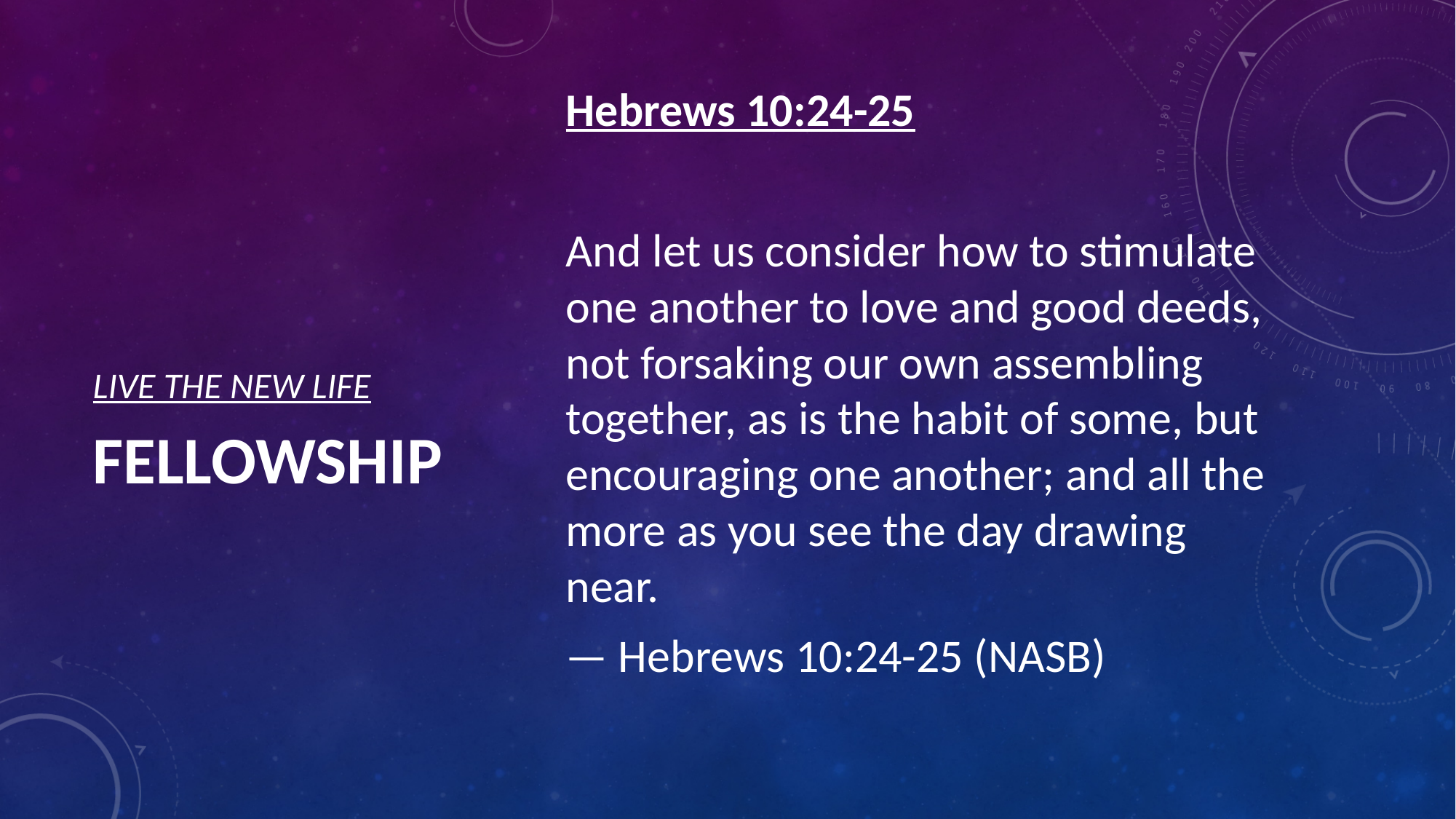

Hebrews 10:24-25

And let us consider how to stimulate one another to love and good deeds, not forsaking our own assembling together, as is the habit of some, but encouraging one another; and all the more as you see the day drawing near.
— Hebrews 10:24-25 (NASB)
# LIVE THE NEW LIFE
FELLOWSHIP